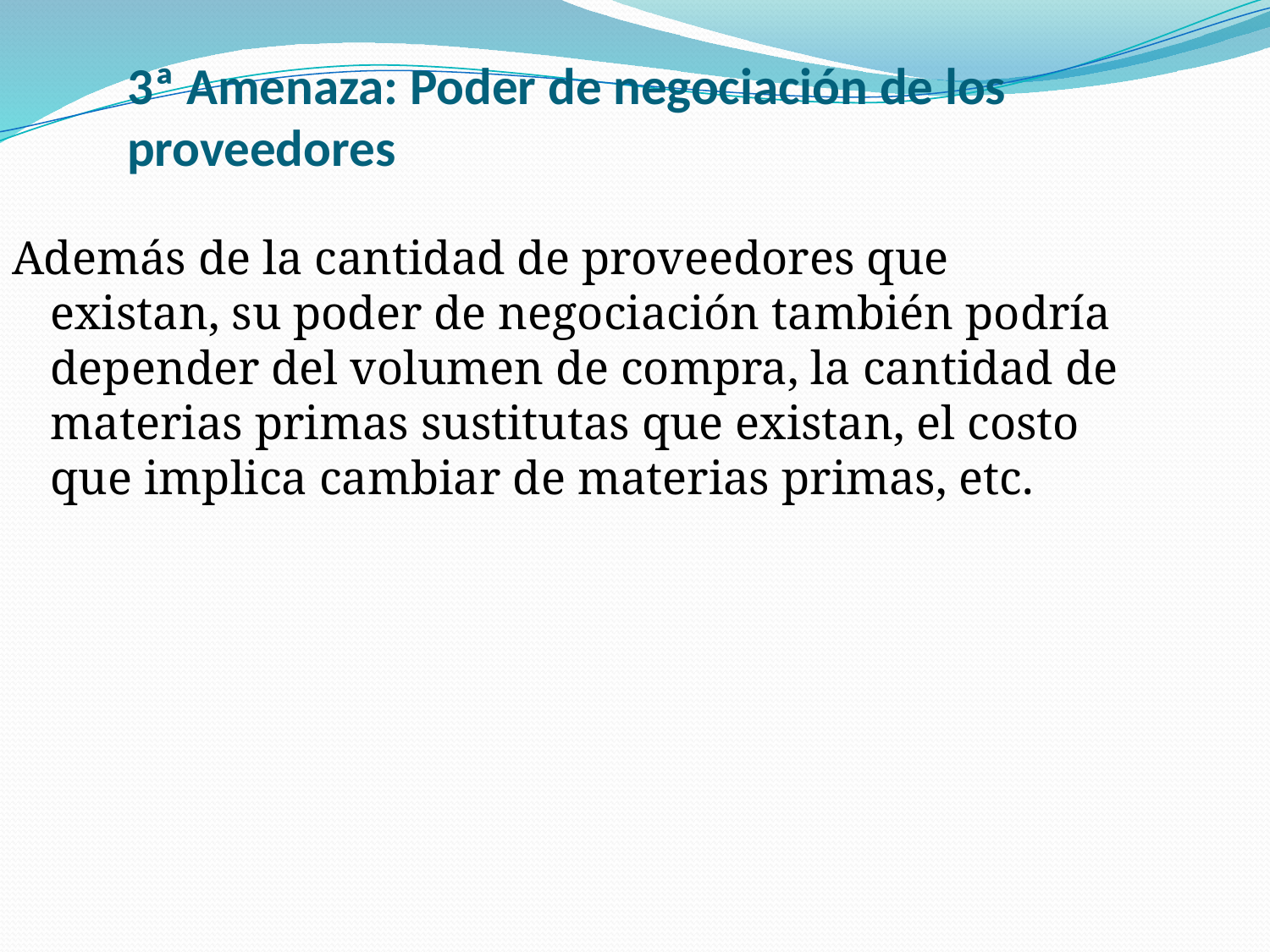

3ª Amenaza: Poder de negociación de los proveedores
Además de la cantidad de proveedores que existan, su poder de negociación también podría depender del volumen de compra, la cantidad de materias primas sustitutas que existan, el costo que implica cambiar de materias primas, etc.